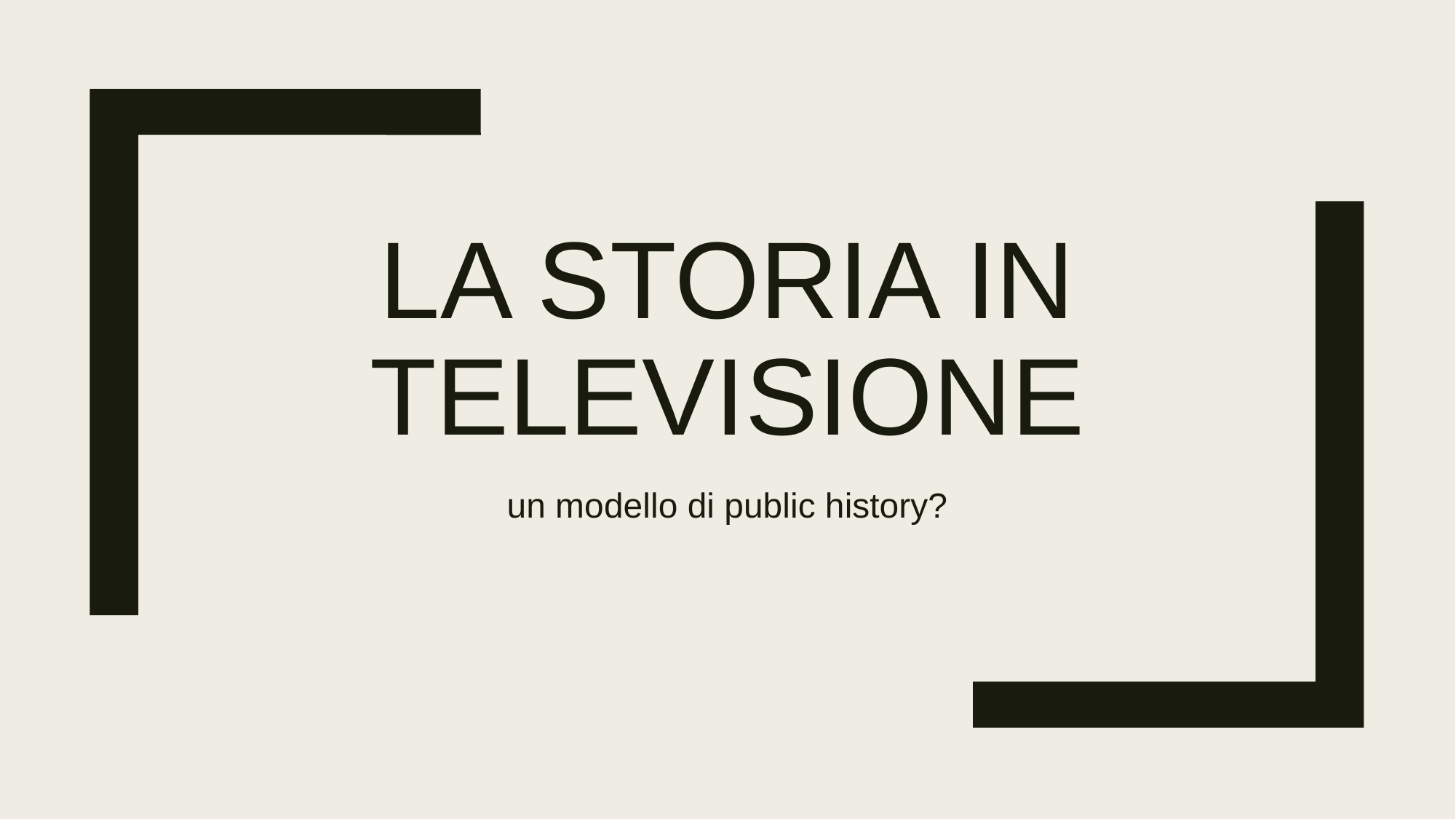

# La storia in televisione
un modello di public history?